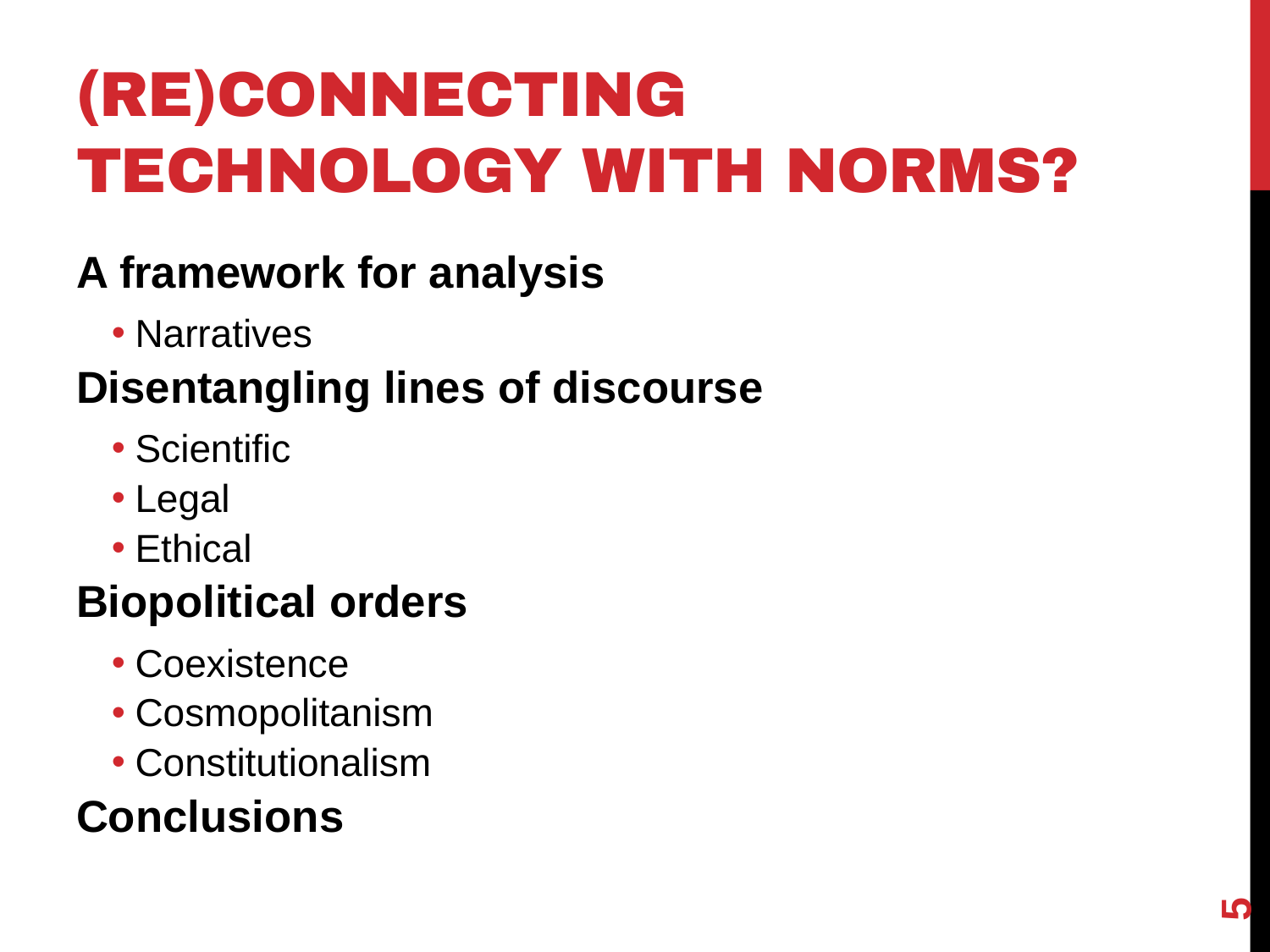

# (re)connecting technology with norms?
A framework for analysis
Narratives
Disentangling lines of discourse
Scientific
Legal
Ethical
Biopolitical orders
Coexistence
Cosmopolitanism
Constitutionalism
Conclusions
5